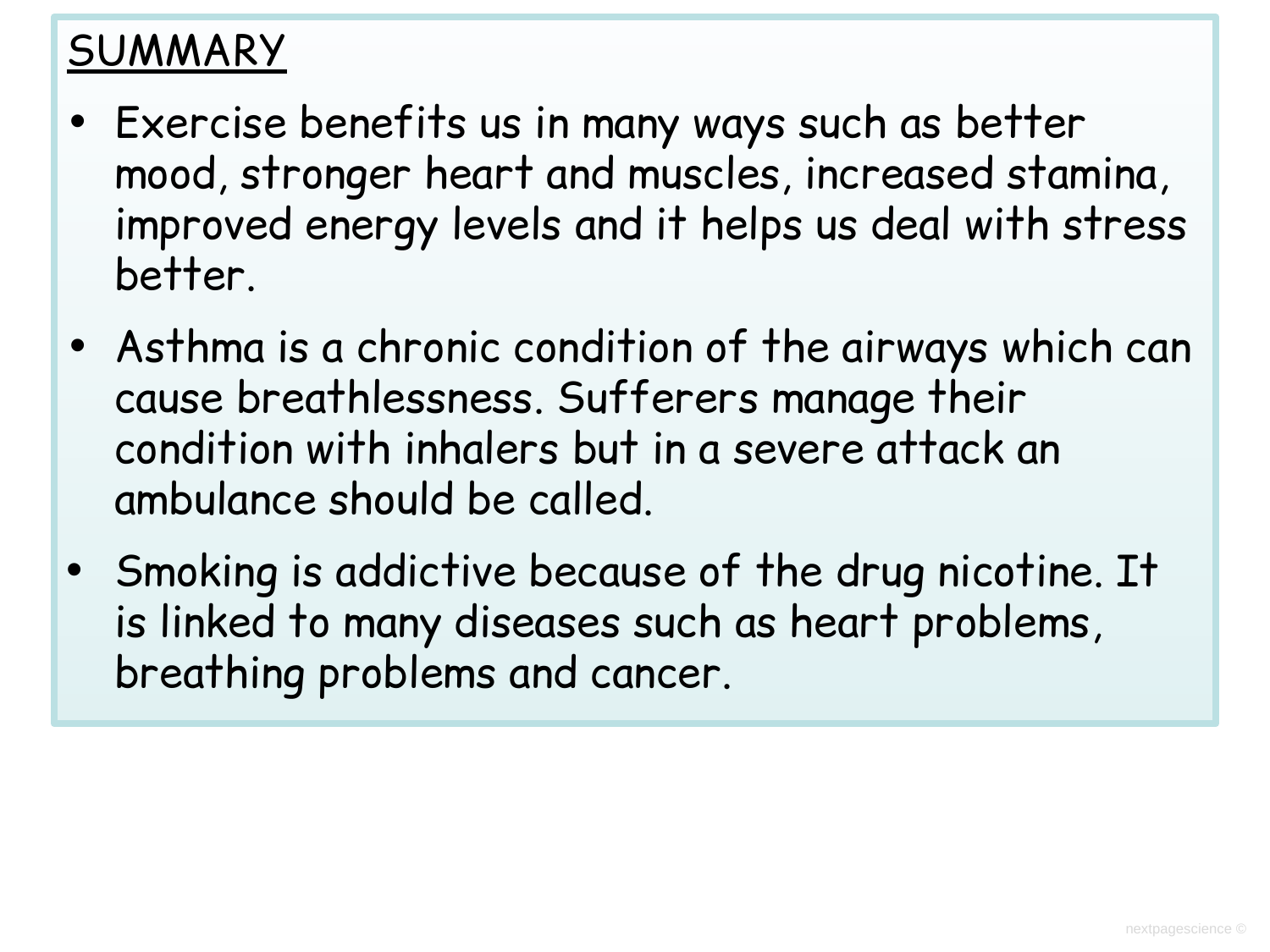

SUMMARY

Exercise benefits us in many ways such as better mood, stronger heart and muscles, increased stamina, improved energy levels and it helps us deal with stress better.

Asthma is a chronic condition of the airways which can cause breathlessness. Sufferers manage their condition with inhalers but in a severe attack an ambulance should be called.

Smoking is addictive because of the drug nicotine. It is linked to many diseases such as heart problems, breathing problems and cancer.

nextpagescience ©